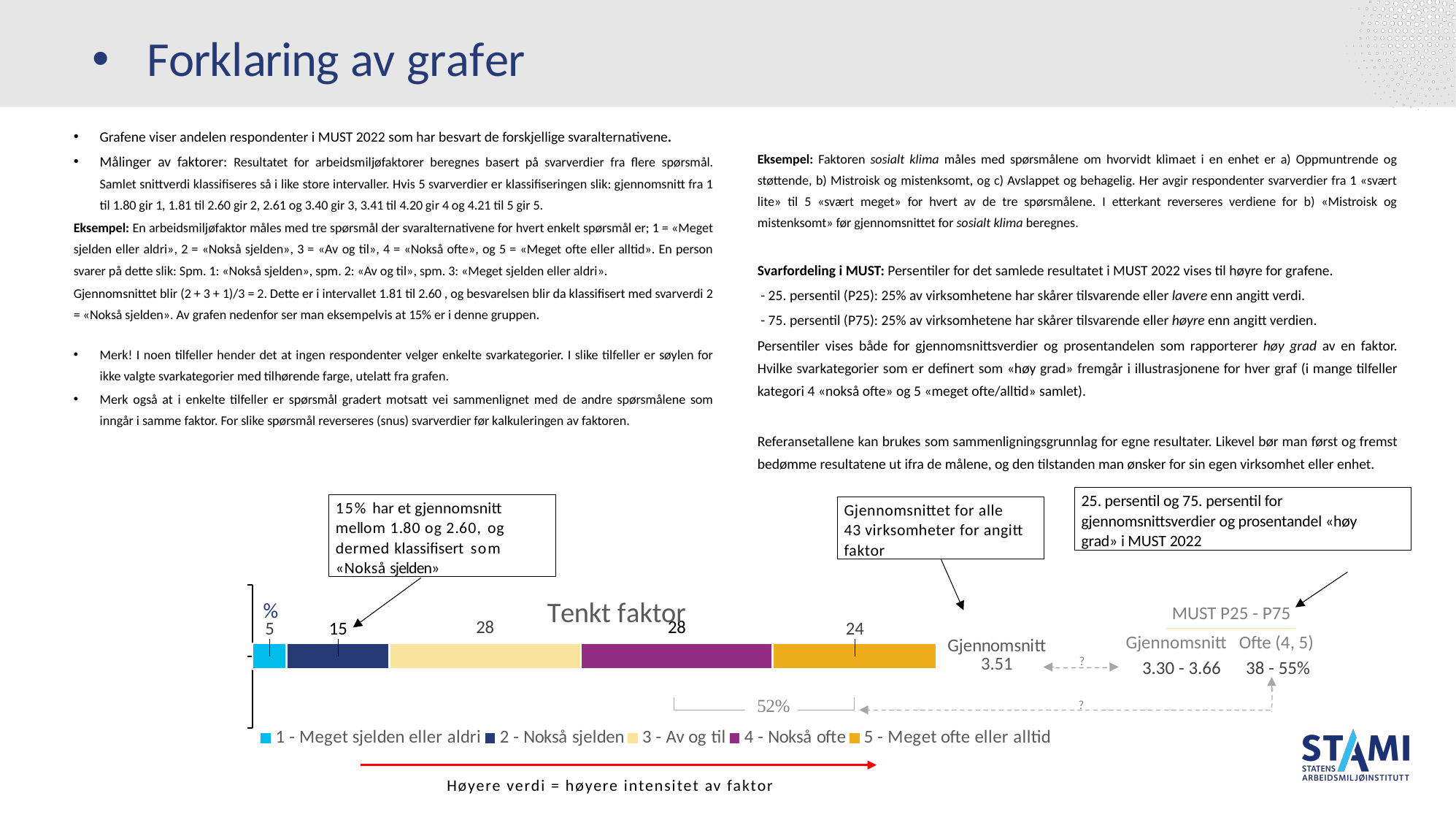

# Forklaring av grafer
Grafene viser andelen respondenter i MUST 2022 som har besvart de forskjellige svaralternativene.
Målinger av faktorer: Resultatet for arbeidsmiljøfaktorer beregnes basert på svarverdier fra flere spørsmål. Samlet snittverdi klassifiseres så i like store intervaller. Hvis 5 svarverdier er klassifiseringen slik: gjennomsnitt fra 1 til 1.80 gir 1, 1.81 til 2.60 gir 2, 2.61 og 3.40 gir 3, 3.41 til 4.20 gir 4 og 4.21 til 5 gir 5.
Eksempel: En arbeidsmiljøfaktor måles med tre spørsmål der svaralternativene for hvert enkelt spørsmål er; 1 = «Meget sjelden eller aldri», 2 = «Nokså sjelden», 3 = «Av og til», 4 = «Nokså ofte», og 5 = «Meget ofte eller alltid». En person svarer på dette slik: Spm. 1: «Nokså sjelden», spm. 2: «Av og til», spm. 3: «Meget sjelden eller aldri».
Gjennomsnittet blir (2 + 3 + 1)/3 = 2. Dette er i intervallet 1.81 til 2.60 , og besvarelsen blir da klassifisert med svarverdi 2 = «Nokså sjelden». Av grafen nedenfor ser man eksempelvis at 15% er i denne gruppen.

Merk! I noen tilfeller hender det at ingen respondenter velger enkelte svarkategorier. I slike tilfeller er søylen for ikke valgte svarkategorier med tilhørende farge, utelatt fra grafen.
Merk også at i enkelte tilfeller er spørsmål gradert motsatt vei sammenlignet med de andre spørsmålene som inngår i samme faktor. For slike spørsmål reverseres (snus) svarverdier før kalkuleringen av faktoren.

Eksempel: Faktoren sosialt klima måles med spørsmålene om hvorvidt klimaet i en enhet er a) Oppmuntrende og støttende, b) Mistroisk og mistenksomt, og c) Avslappet og behagelig. Her avgir respondenter svarverdier fra 1 «svært lite» til 5 «svært meget» for hvert av de tre spørsmålene. I etterkant reverseres verdiene for b) «Mistroisk og mistenksomt» før gjennomsnittet for sosialt klima beregnes.

Svarfordeling i MUST: Persentiler for det samlede resultatet i MUST 2022 vises til høyre for grafene.
 - 25. persentil (P25): 25% av virksomhetene har skårer tilsvarende eller lavere enn angitt verdi.
 - 75. persentil (P75): 25% av virksomhetene har skårer tilsvarende eller høyre enn angitt verdien.
Persentiler vises både for gjennomsnittsverdier og prosentandelen som rapporterer høy grad av en faktor. Hvilke svarkategorier som er definert som «høy grad» fremgår i illustrasjonene for hver graf (i mange tilfeller kategori 4 «nokså ofte» og 5 «meget ofte/alltid» samlet).

Referansetallene kan brukes som sammenligningsgrunnlag for egne resultater. Likevel bør man først og fremst bedømme resultatene ut ifra de målene, og den tilstanden man ønsker for sin egen virksomhet eller enhet.

25. persentil og 75. persentil for gjennomsnittsverdier og prosentandel «høy grad» i MUST 2022
15% har et gjennomsnitt mellom 1.80 og 2.60,  og dermed klassifisert  som «Nokså sjelden»
Gjennomsnittet for alle 43 virksomheter for angitt faktor

### Chart: Tenkt faktor

| Category | 1 - Meget sjelden eller aldri | 2 - Nokså sjelden | 3 - Av og til | 4 - Nokså ofte | 5 - Meget ofte eller alltid |
|---|---|---|---|---|---|
| Gjennomsnitt
3.51 | 5.0 | 15.0 | 28.0 | 28.0 | 24.0 |
           MUST P25 - P75

Gjennomsnitt   Ofte (4, 5)
?
    3.30 - 3.66      38 - 55%
?
              Høyere verdi = høyere intensitet av faktor